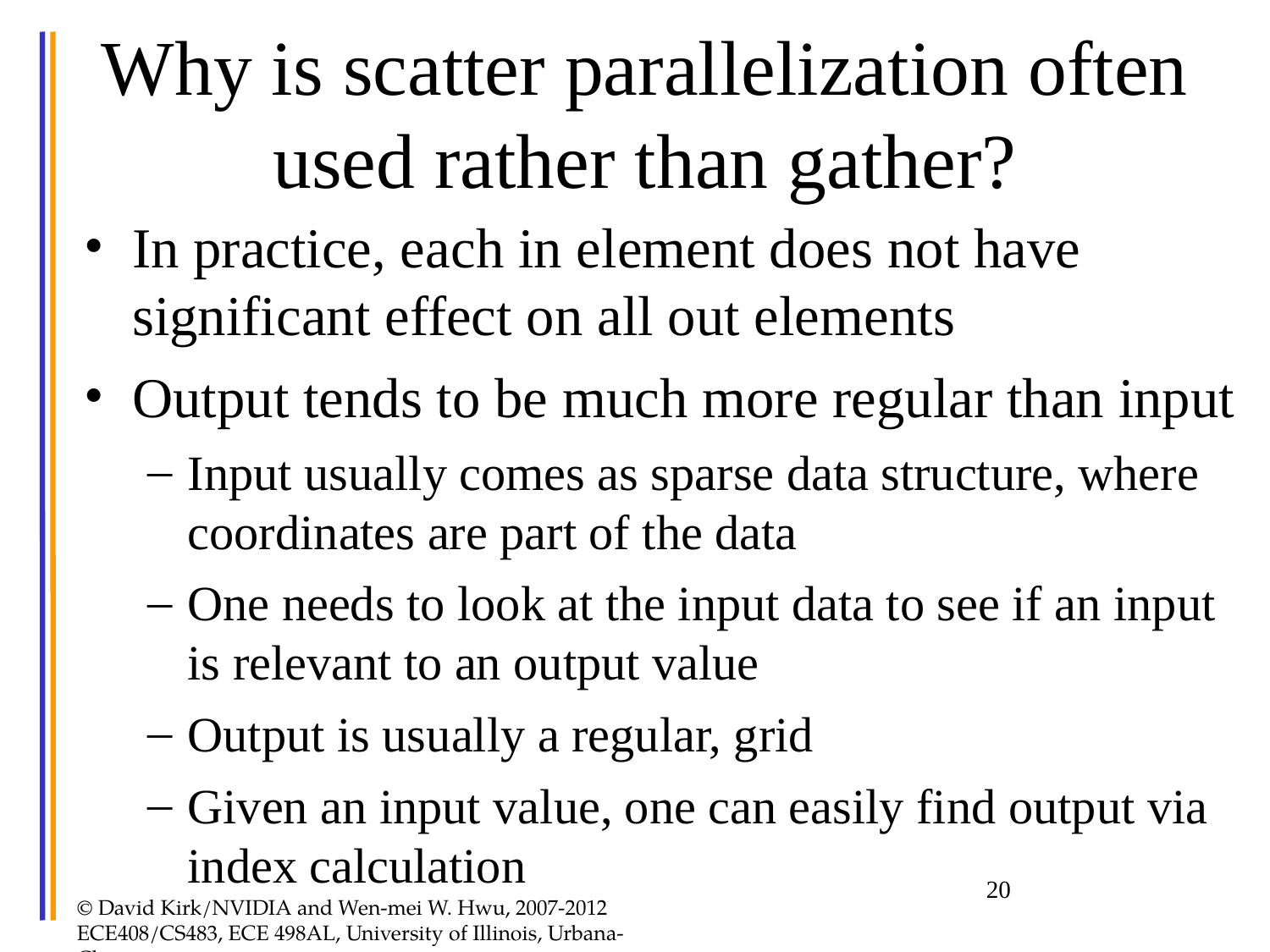

# Why is scatter parallelization often used rather than gather?
In practice, each in element does not have significant effect on all out elements
Output tends to be much more regular than input
Input usually comes as sparse data structure, where coordinates are part of the data
One needs to look at the input data to see if an input is relevant to an output value
Output is usually a regular, grid
Given an input value, one can easily find output via index calculation

20